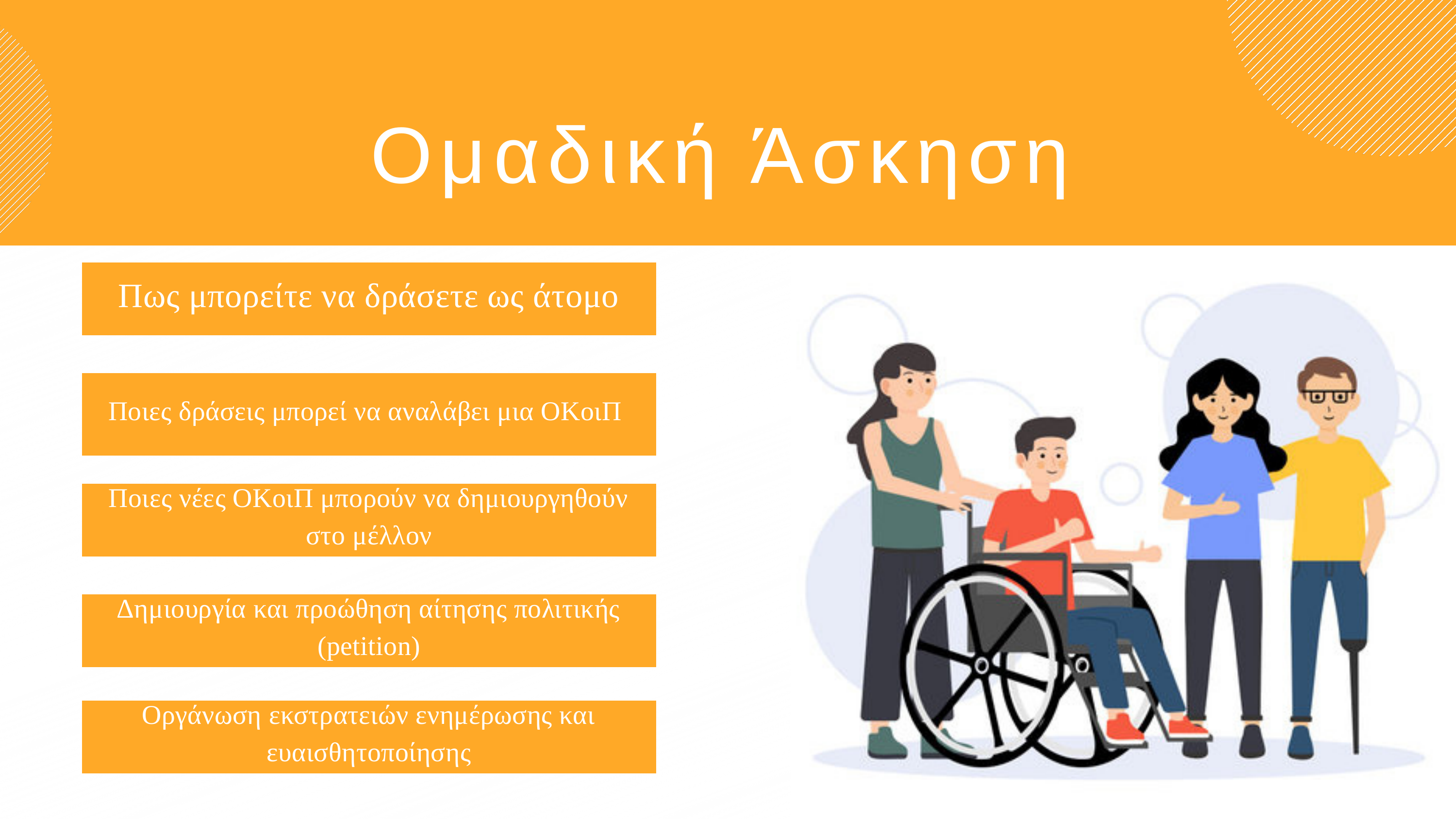

Ομαδική Άσκηση

Πως μπορείτε να δράσετε ως άτομο

Ποιες δράσεις μπορεί να αναλάβει μια ΟΚοιΠ

Ποιες νέες ΟΚοιΠ μπορούν να δημιουργηθούν στο μέλλον

Δημιουργία και προώθηση αίτησης πολιτικής (petition)

Οργάνωση εκστρατειών ενημέρωσης και ευαισθητοποίησης